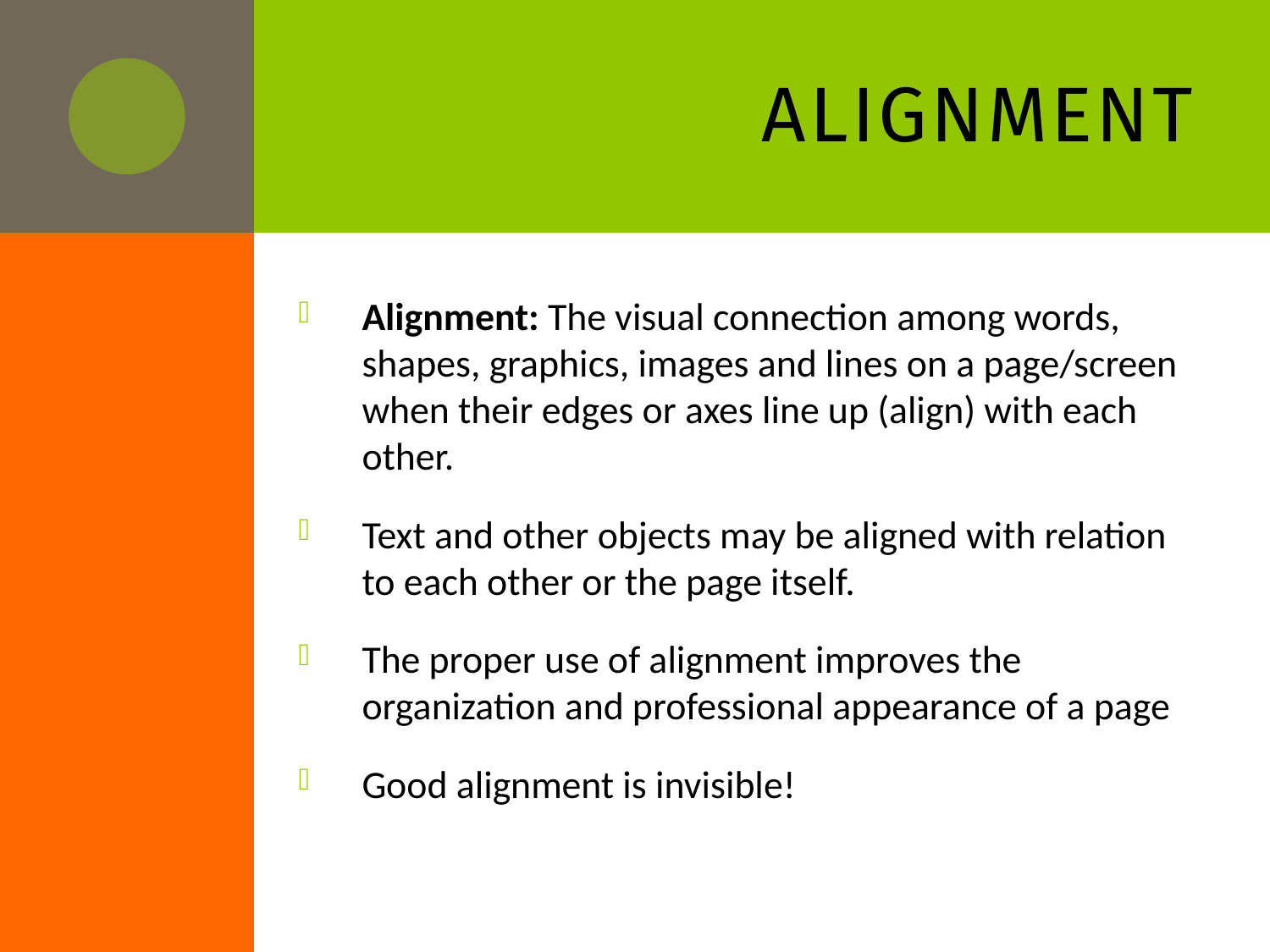

# Alignment
Alignment: The visual connection among words, shapes, graphics, images and lines on a page/screen when their edges or axes line up (align) with each other.
Text and other objects may be aligned with relation to each other or the page itself.
The proper use of alignment improves the organization and professional appearance of a page
Good alignment is invisible!